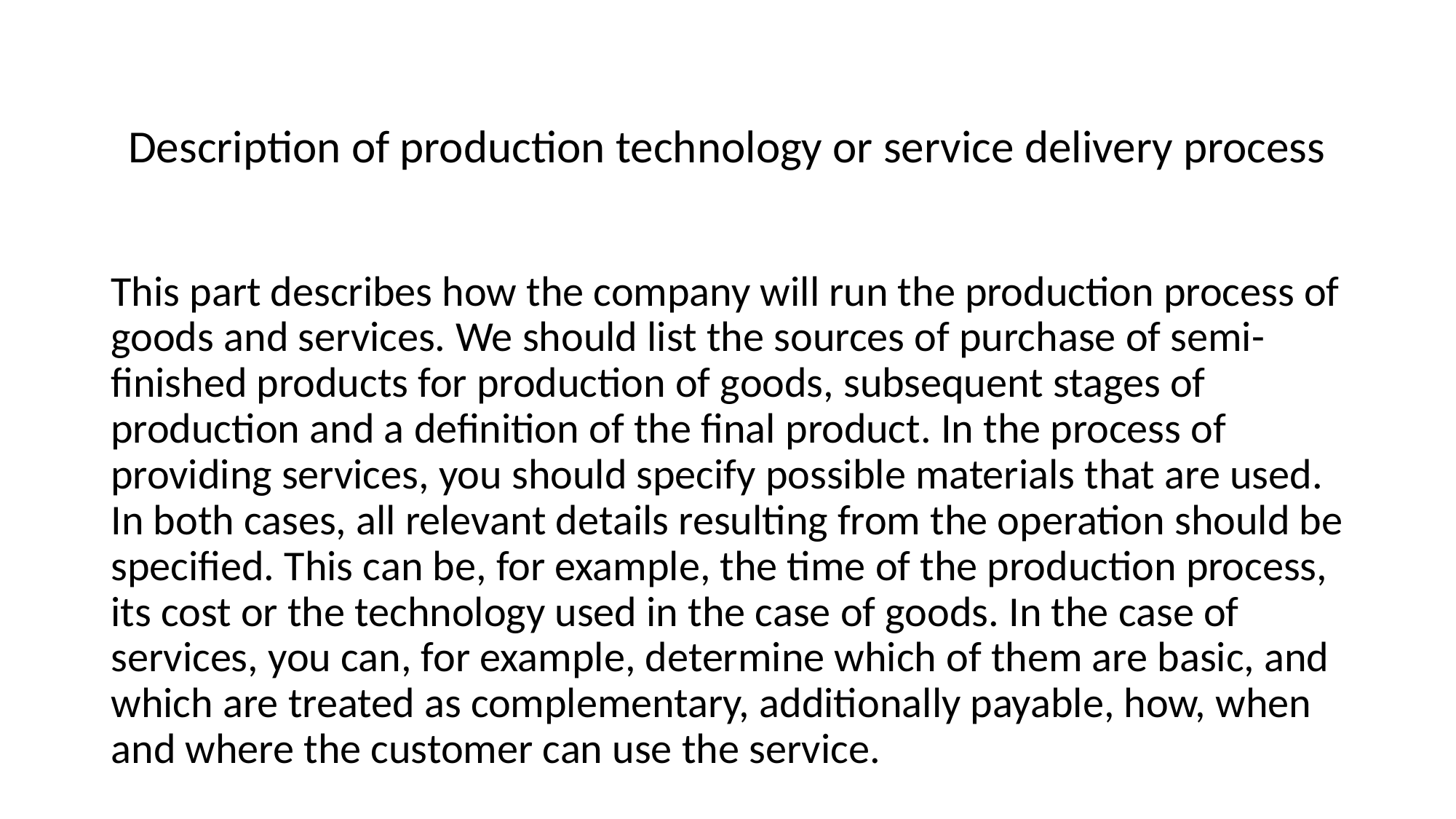

# Description of production technology or service delivery process
This part describes how the company will run the production process of goods and services. We should list the sources of purchase of semi-finished products for production of goods, subsequent stages of production and a definition of the final product. In the process of providing services, you should specify possible materials that are used. In both cases, all relevant details resulting from the operation should be specified. This can be, for example, the time of the production process, its cost or the technology used in the case of goods. In the case of services, you can, for example, determine which of them are basic, and which are treated as complementary, additionally payable, how, when and where the customer can use the service.